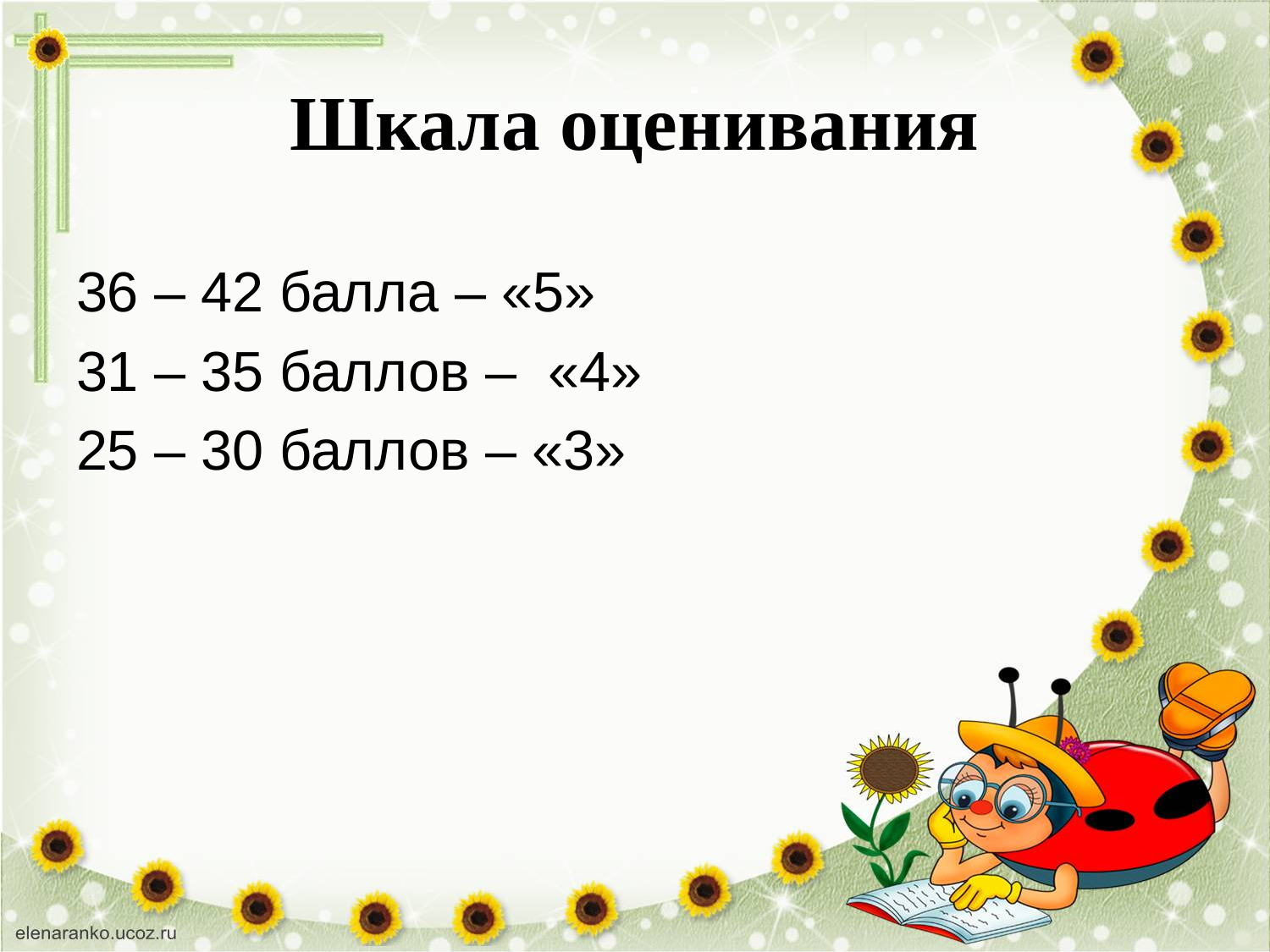

Шкала оценивания

36 – 42 балла – «5»
31 – 35 баллов –  «4»
25 – 30 баллов – «3»